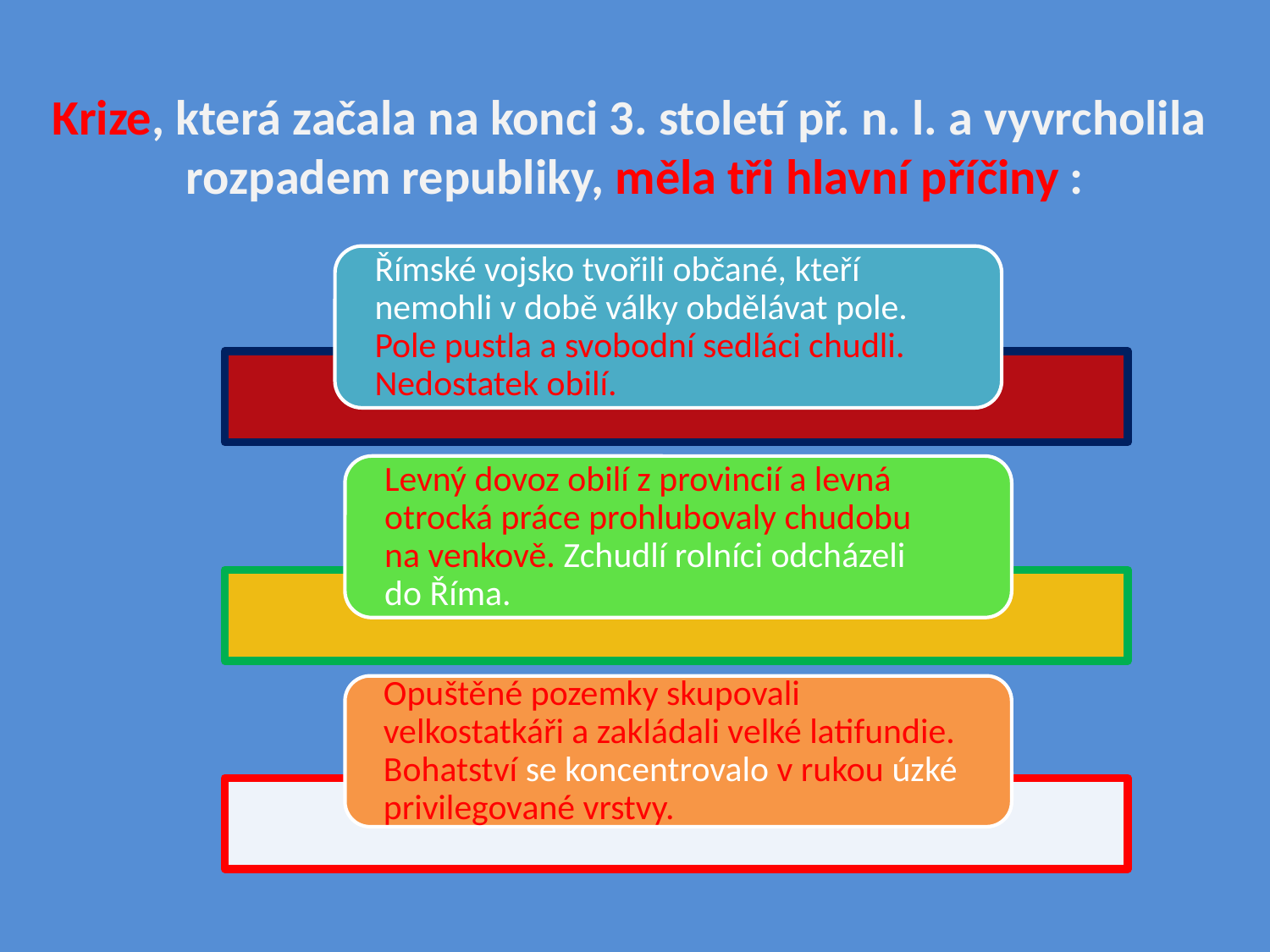

Krize, která začala na konci 3. století př. n. l. a vyvrcholila  rozpadem republiky, měla tři hlavní příčiny :
Římské vojsko tvořili občané, kteří nemohli v době války obdělávat pole.
Pole pustla a svobodní sedláci chudli. Nedostatek obilí.
Levný dovoz obilí z provincií a levná otrocká práce prohlubovaly chudobu
na venkově. Zchudlí rolníci odcházeli
do Říma.
Opuštěné pozemky skupovali velkostatkáři a zakládali velké latifundie. Bohatství se koncentrovalo v rukou úzké privilegované vrstvy.